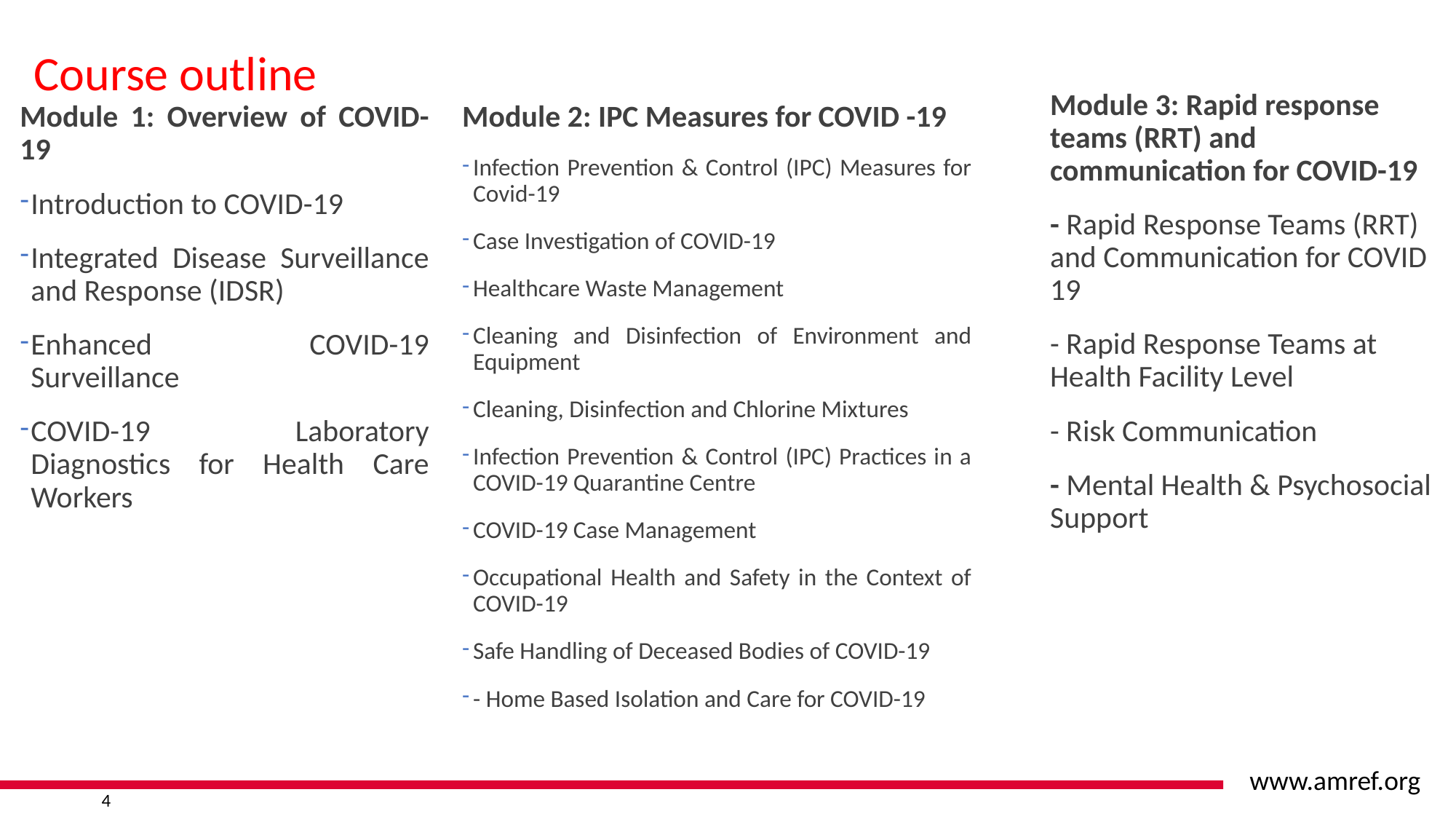

Course outline
Module 3: Rapid response teams (RRT) and communication for COVID-19
- Rapid Response Teams (RRT) and Communication for COVID 19
- Rapid Response Teams at Health Facility Level
- Risk Communication
- Mental Health & Psychosocial Support

Module 2: IPC Measures for COVID -19
Infection Prevention & Control (IPC) Measures for Covid-19
Case Investigation of COVID-19
Healthcare Waste Management
Cleaning and Disinfection of Environment and Equipment
Cleaning, Disinfection and Chlorine Mixtures
Infection Prevention & Control (IPC) Practices in a COVID-19 Quarantine Centre
COVID-19 Case Management
Occupational Health and Safety in the Context of COVID-19
Safe Handling of Deceased Bodies of COVID-19
- Home Based Isolation and Care for COVID-19

Module 1: Overview of COVID-19
Introduction to COVID-19
Integrated Disease Surveillance and Response (IDSR)
Enhanced COVID-19 Surveillance
COVID-19 Laboratory Diagnostics for Health Care Workers